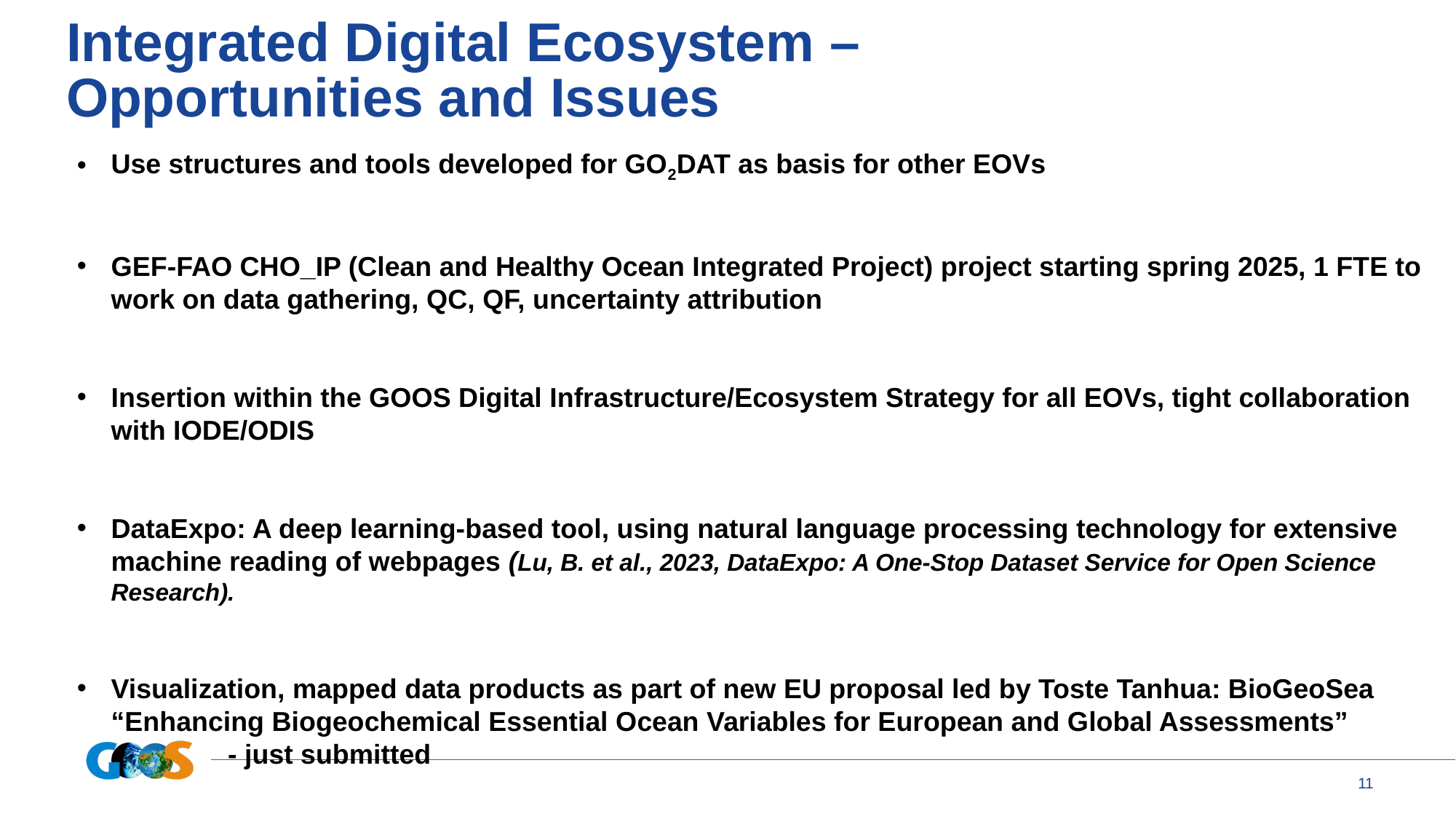

Integrated Digital Ecosystem –
Opportunities and Issues

Use structures and tools developed for GO2DAT as basis for other EOVs

GEF-FAO CHO_IP (Clean and Healthy Ocean Integrated Project) project starting spring 2025, 1 FTE to work on data gathering, QC, QF, uncertainty attribution

Insertion within the GOOS Digital Infrastructure/Ecosystem Strategy for all EOVs, tight collaboration with IODE/ODIS

DataExpo: A deep learning-based tool, using natural language processing technology for extensive machine reading of webpages (Lu, B. et al., 2023, DataExpo: A One-Stop Dataset Service for Open Science Research).

Visualization, mapped data products as part of new EU proposal led by Toste Tanhua: BioGeoSea “Enhancing Biogeochemical Essential Ocean Variables for European and Global Assessments”
	 - just submitted

11